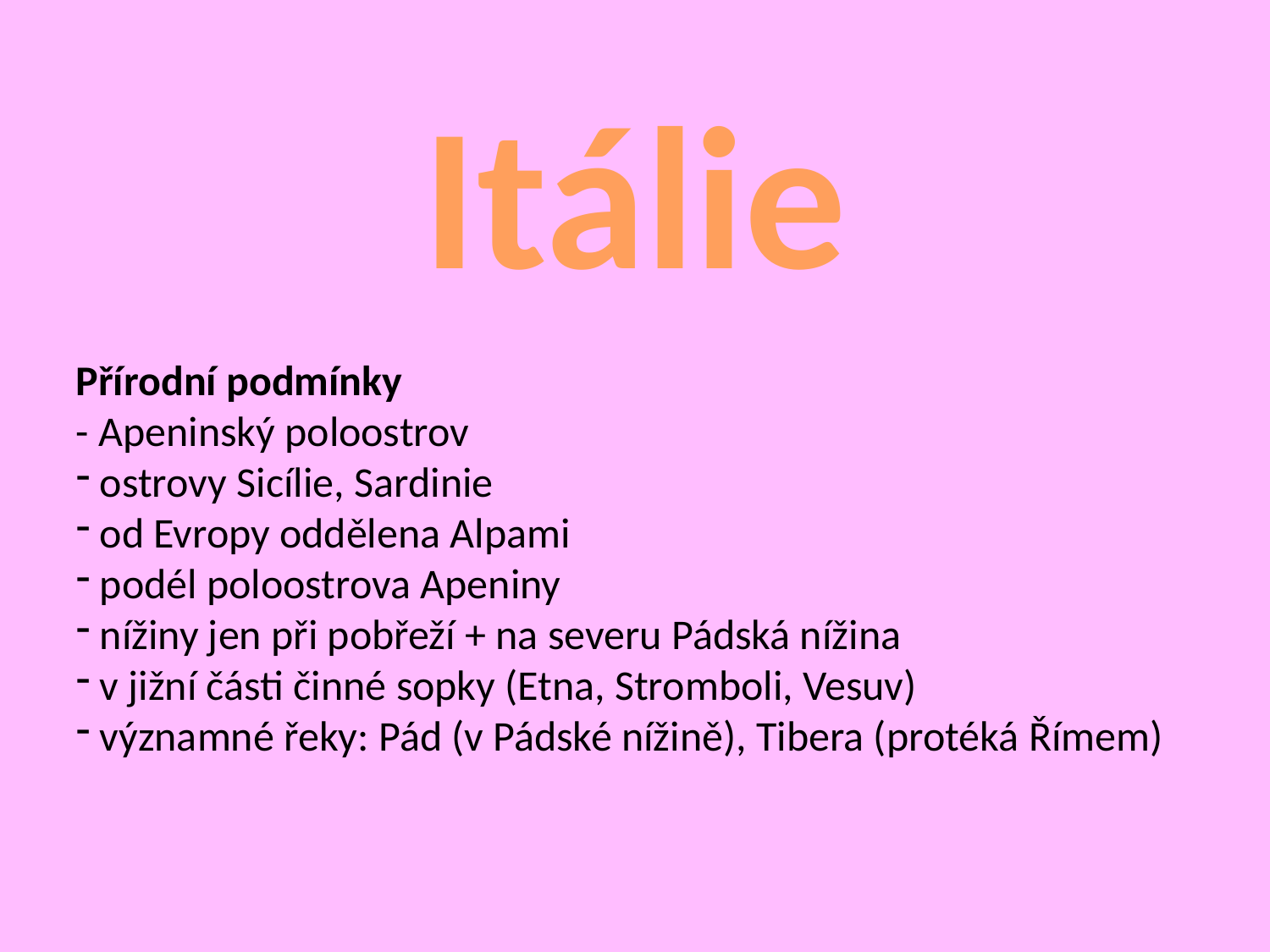

Itálie
Přírodní podmínky
- Apeninský poloostrov
 ostrovy Sicílie, Sardinie
 od Evropy oddělena Alpami
 podél poloostrova Apeniny
 nížiny jen při pobřeží + na severu Pádská nížina
 v jižní části činné sopky (Etna, Stromboli, Vesuv)
 významné řeky: Pád (v Pádské nížině), Tibera (protéká Římem)